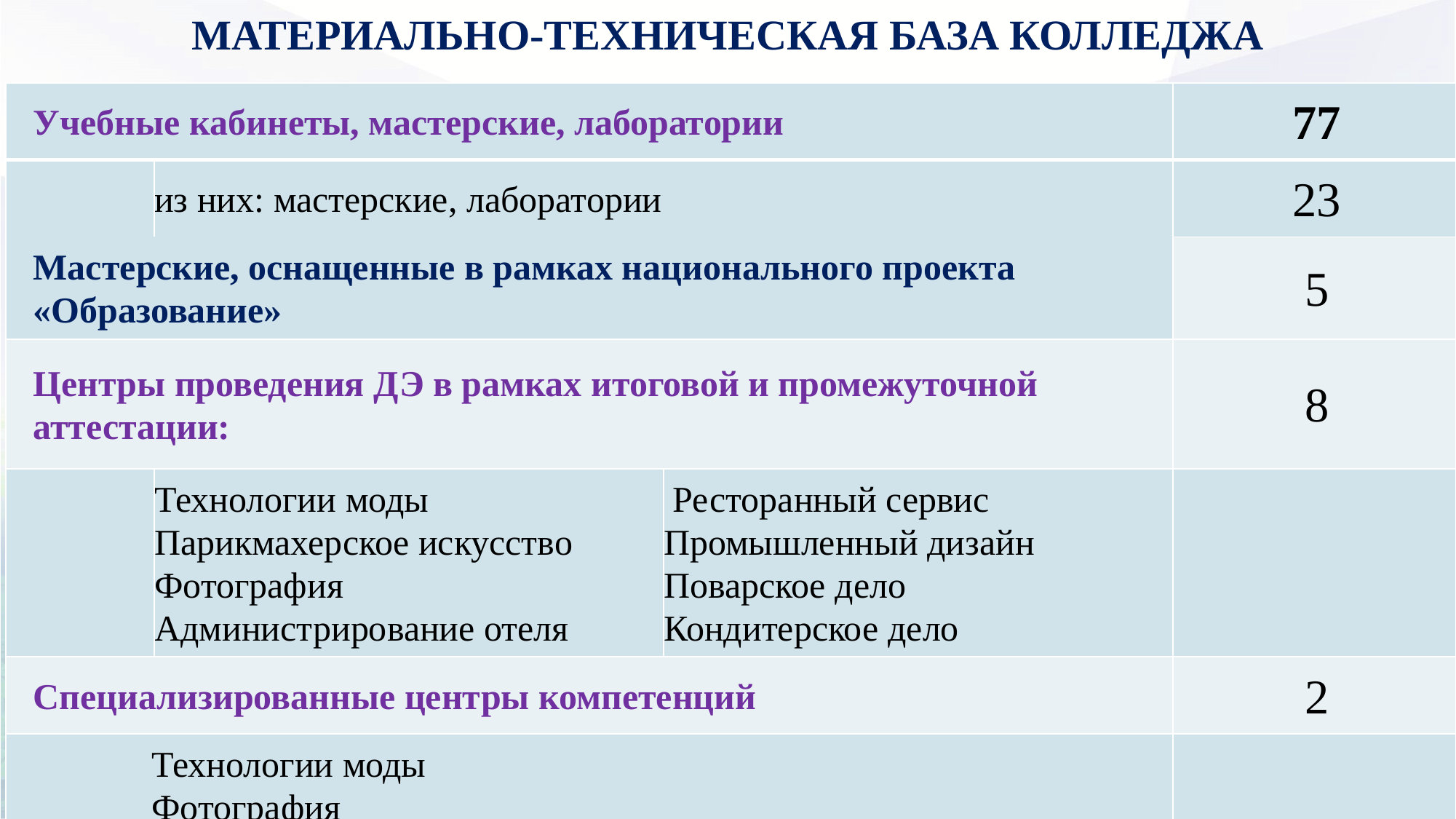

# МАТЕРИАЛЬНО-ТЕХНИЧЕСКАЯ БАЗА КОЛЛЕДЖА
| Учебные кабинеты, мастерские, лаборатории |  |  | 77 |
| --- | --- | --- | --- |
|  | из них: мастерские, лаборатории |  | 23 |
| Мастерские, оснащенные в рамках национального проекта «Образование» |  |  | 5 |
| Центры проведения ДЭ в рамках итоговой и промежуточной аттестации: |  |  | 8 |
|  | Технологии моды Парикмахерское искусство Фотография Администрирование отеля | Ресторанный сервис Промышленный дизайн Поварское дело Кондитерское дело |  |
| Специализированные центры компетенций |  |  | 2 |
| Технологии моды Фотография |  |  |  |